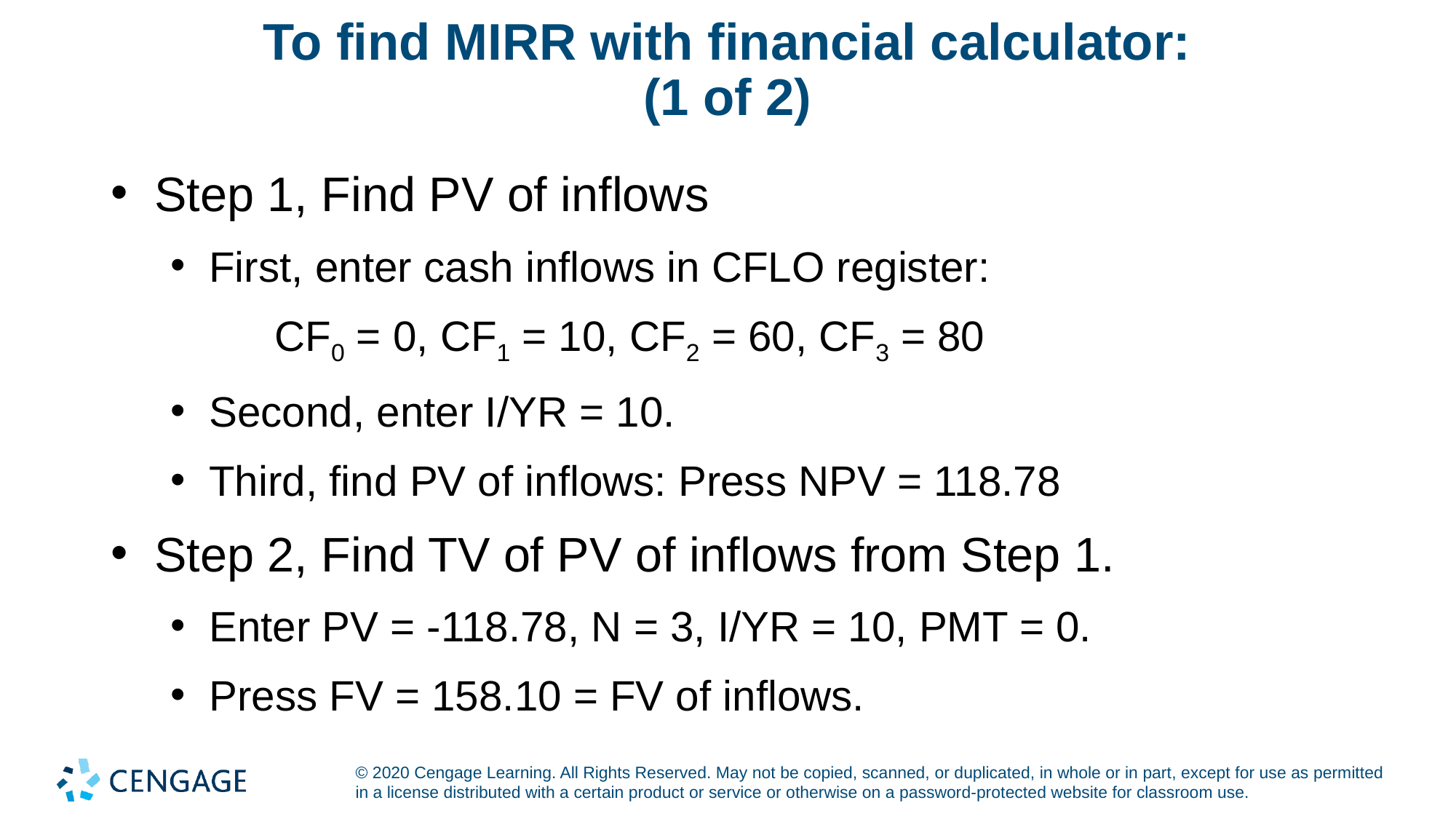

# To find MIRR with financial calculator: (1 of 2)
Step 1, Find PV of inflows
First, enter cash inflows in CFLO register:
	CF0 = 0, CF1 = 10, CF2 = 60, CF3 = 80
Second, enter I/YR = 10.
Third, find PV of inflows: Press NPV = 118.78
Step 2, Find TV of PV of inflows from Step 1.
Enter PV = -118.78, N = 3, I/YR = 10, PMT = 0.
Press FV = 158.10 = FV of inflows.